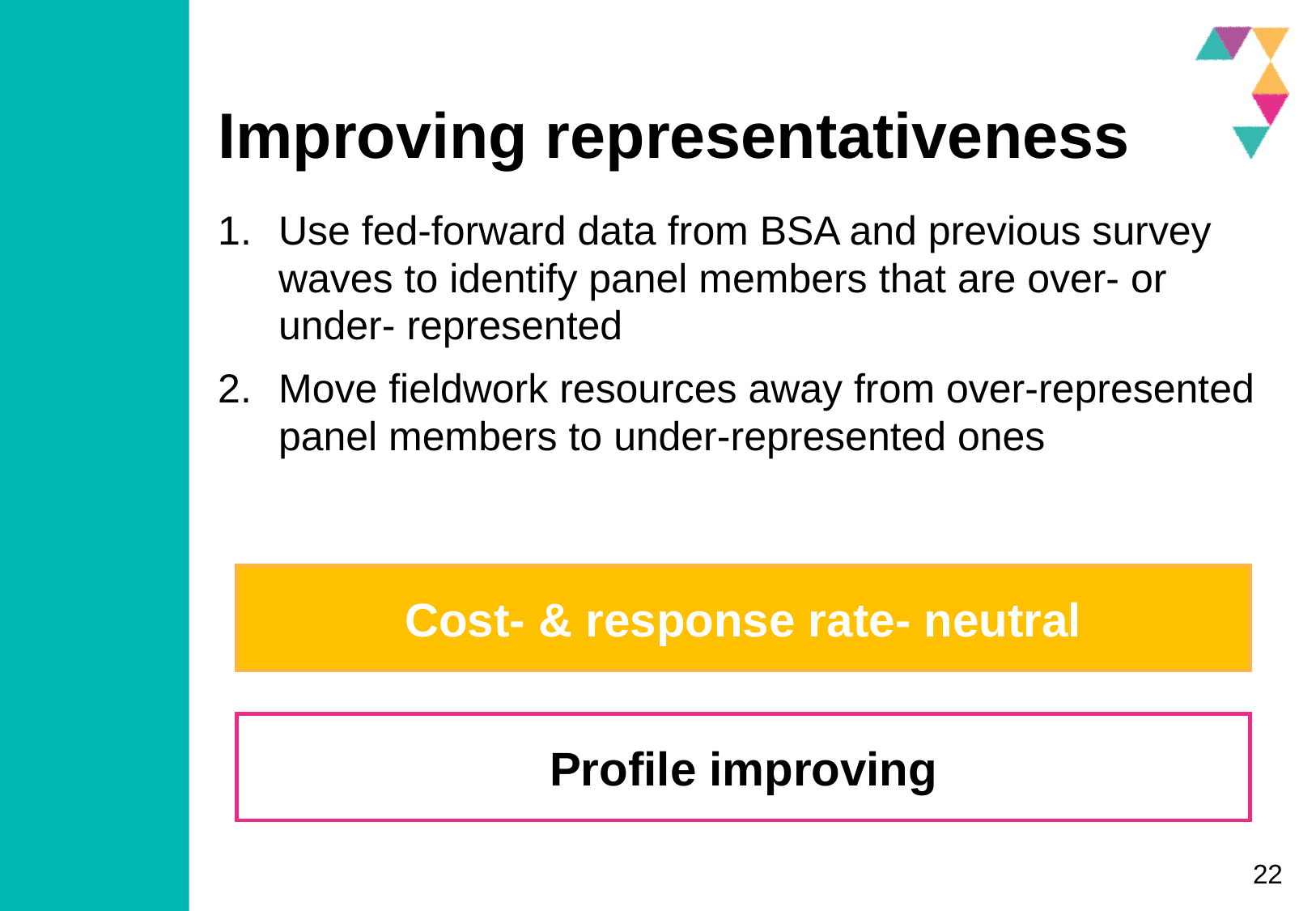

# Improving representativeness
Use fed-forward data from BSA and previous survey waves to identify panel members that are over- or under- represented
Move fieldwork resources away from over-represented panel members to under-represented ones
Cost- & response rate- neutral
Profile improving